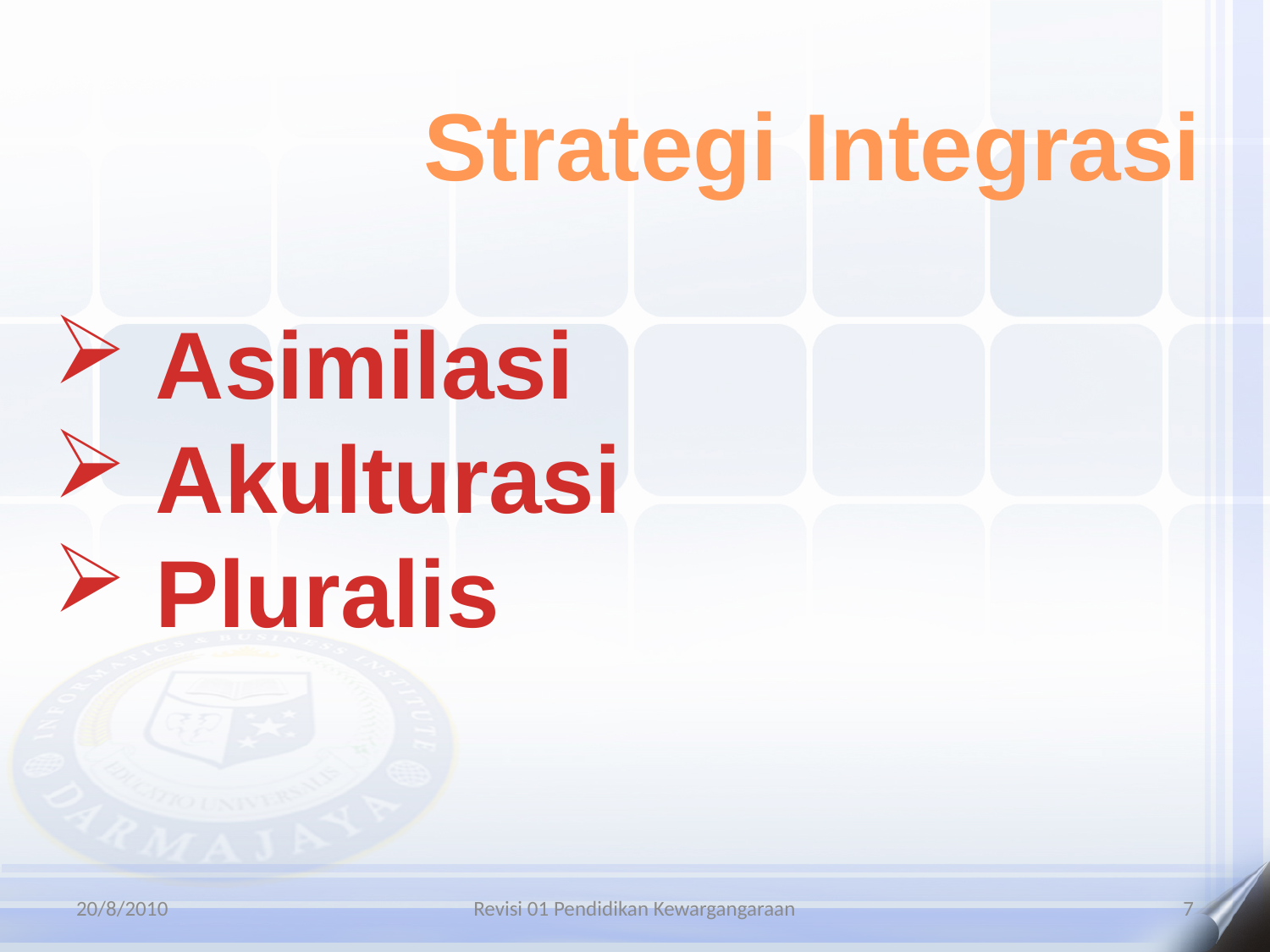

Strategi Integrasi
 Asimilasi
 Akulturasi
 Pluralis
20/8/2010
Revisi 01 Pendidikan Kewargangaraan
7